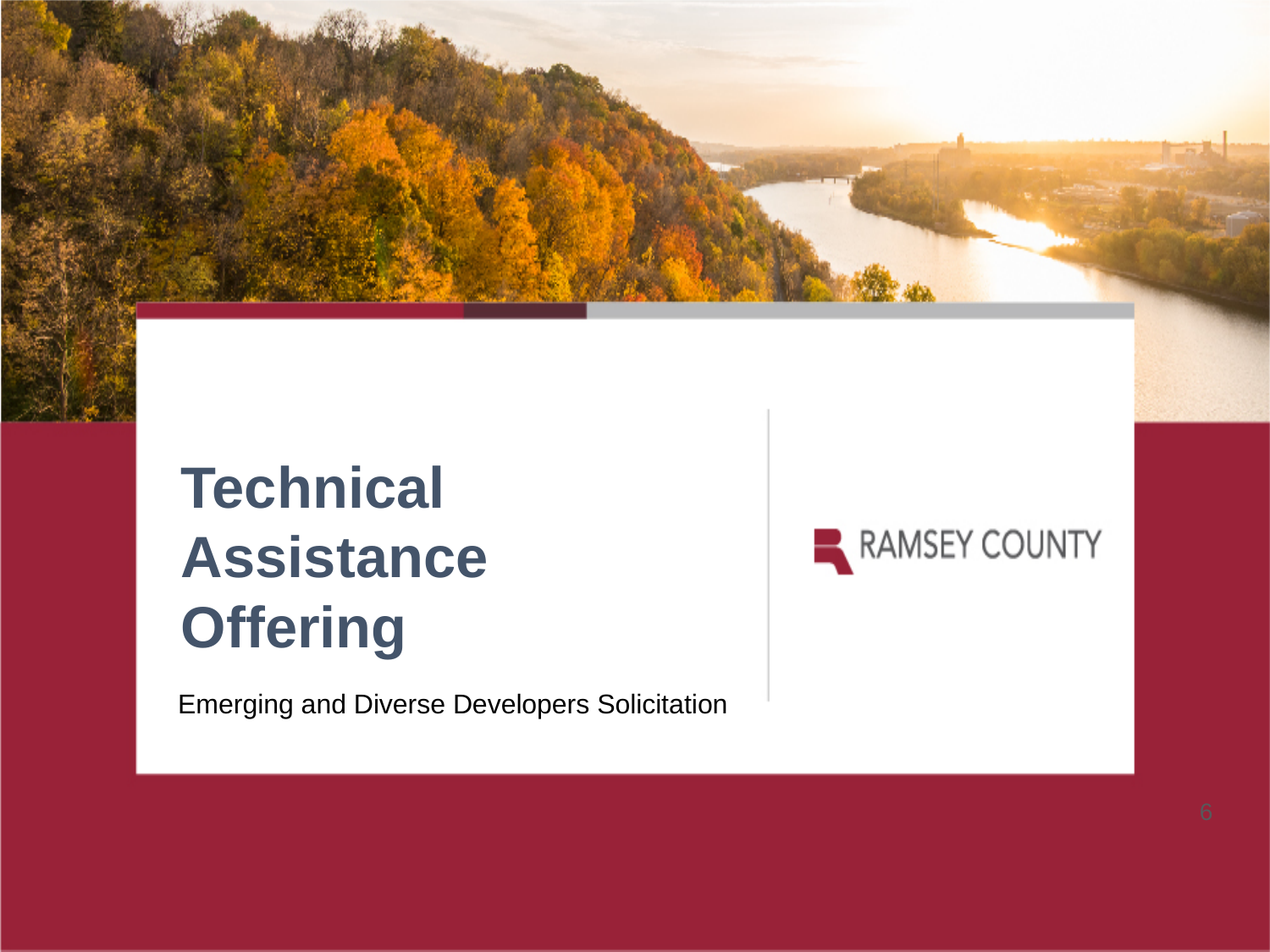

Technical Assistance Offering
Emerging and Diverse Developers Solicitation
6